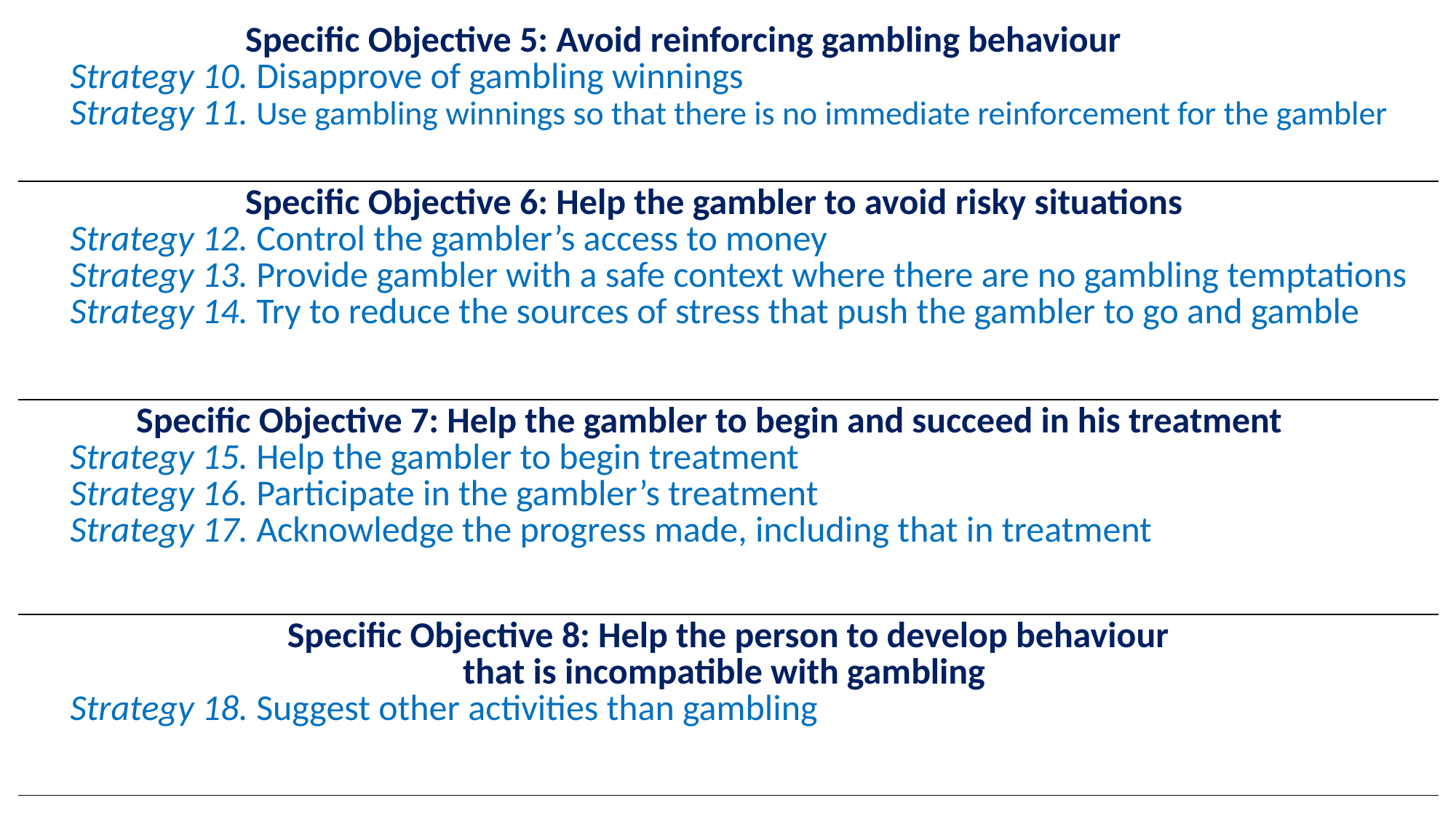

| Specific Objective 5: Avoid reinforcing gambling behaviour Strategy 10. Disapprove of gambling winnings Strategy 11. Use gambling winnings so that there is no immediate reinforcement for the gambler |
| --- |
| Specific Objective 6: Help the gambler to avoid risky situations Strategy 12. Control the gambler’s access to money Strategy 13. Provide gambler with a safe context where there are no gambling temptations Strategy 14. Try to reduce the sources of stress that push the gambler to go and gamble |
| Specific Objective 7: Help the gambler to begin and succeed in his treatment Strategy 15. Help the gambler to begin treatment Strategy 16. Participate in the gambler’s treatment Strategy 17. Acknowledge the progress made, including that in treatment |
| Specific Objective 8: Help the person to develop behaviour that is incompatible with gambling Strategy 18. Suggest other activities than gambling |